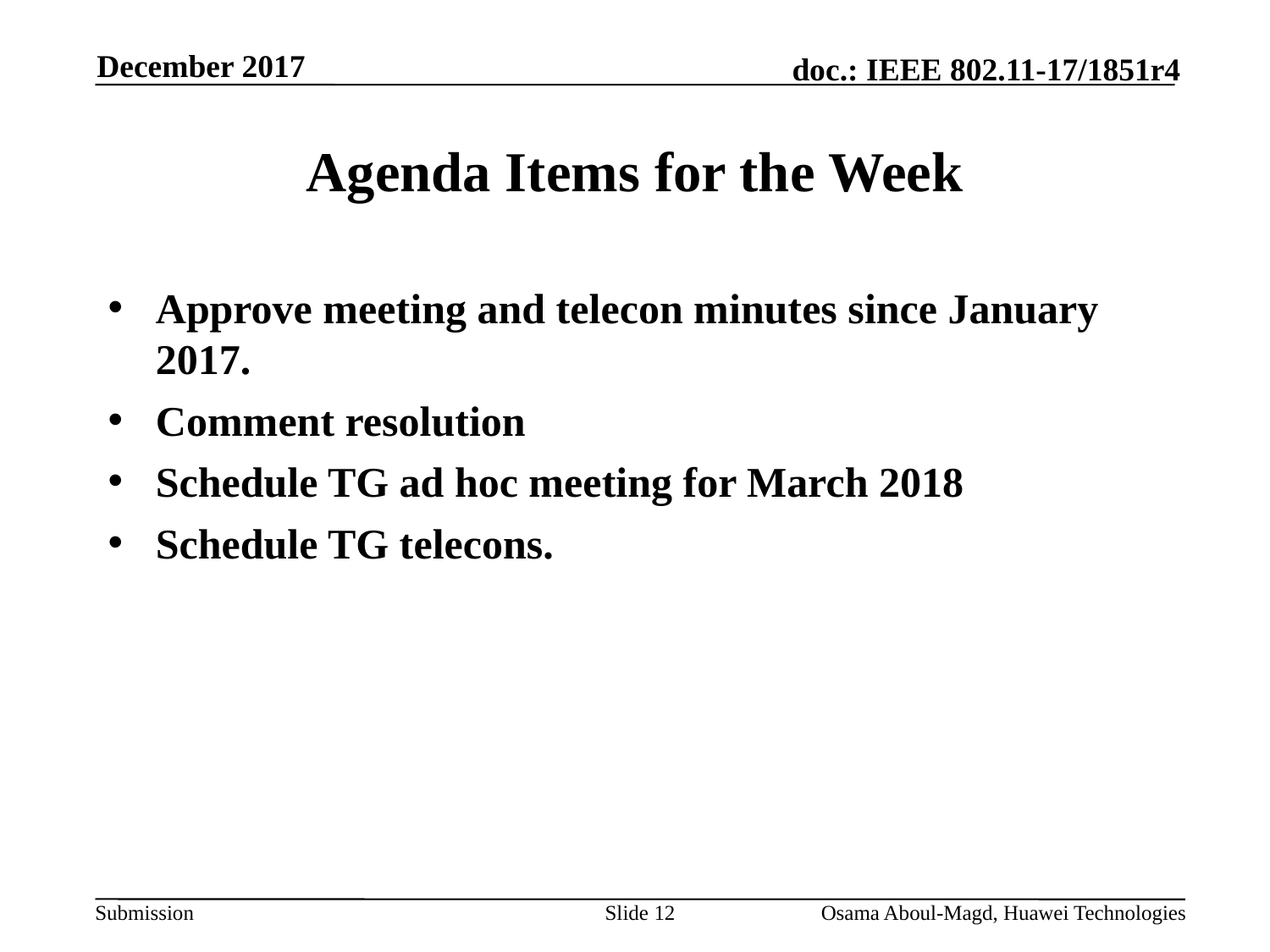

December 2017
# Agenda Items for the Week
Approve meeting and telecon minutes since January 2017.
Comment resolution
Schedule TG ad hoc meeting for March 2018
Schedule TG telecons.
Slide 12
Osama Aboul-Magd, Huawei Technologies